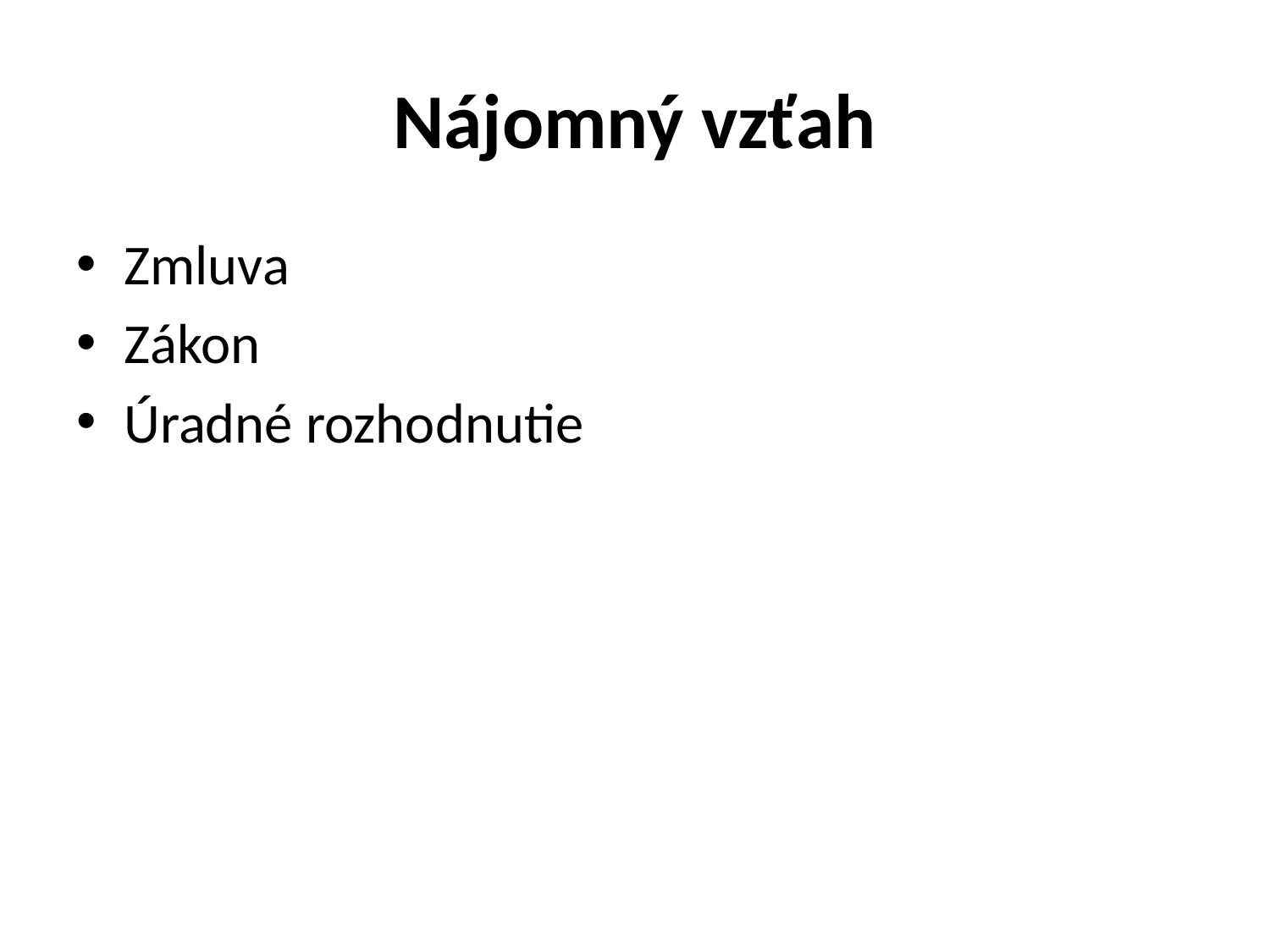

# Nájomný vzťah
Zmluva
Zákon
Úradné rozhodnutie